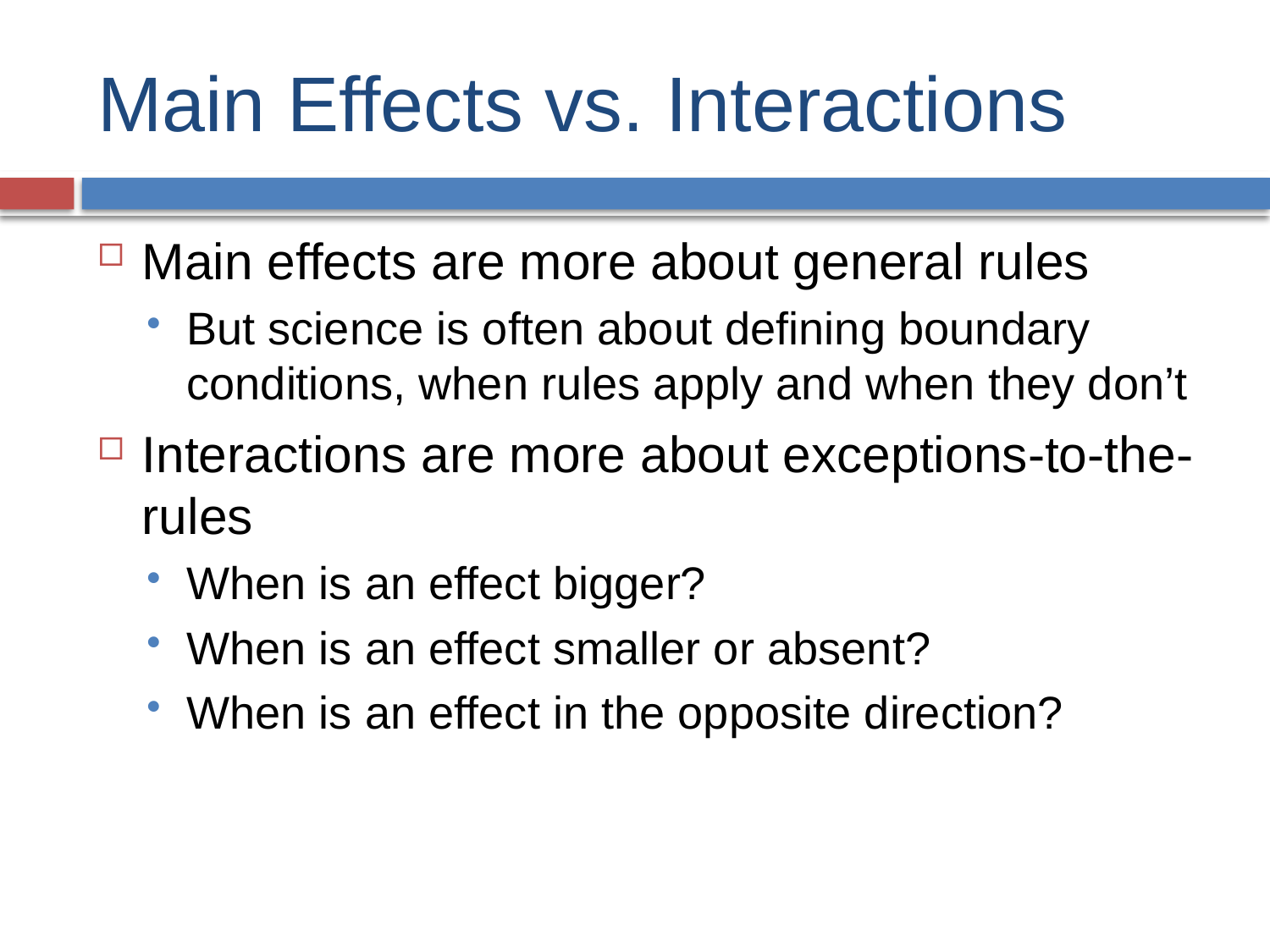

# Main Effects vs. Interactions
Main effects are more about general rules
But science is often about defining boundary conditions, when rules apply and when they don’t
Interactions are more about exceptions-to-the-rules
When is an effect bigger?
When is an effect smaller or absent?
When is an effect in the opposite direction?